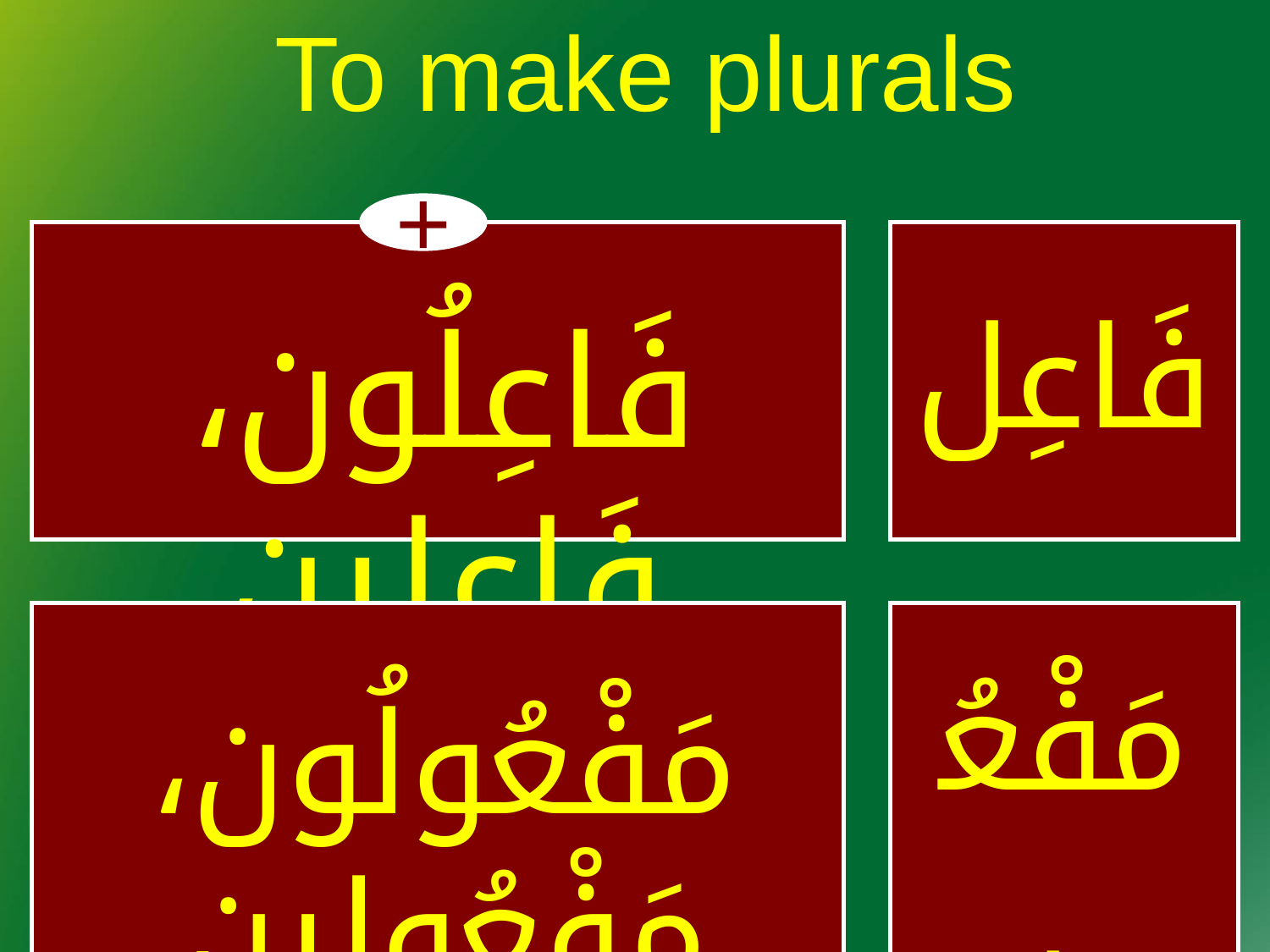

# To make plurals
+
|  |  | فَاعِل |
| --- | --- | --- |
فَاعِلُون، فَاعِلِين
|  |  | مَفْعُول |
| --- | --- | --- |
مَفْعُولُون، مَفْعُولِين